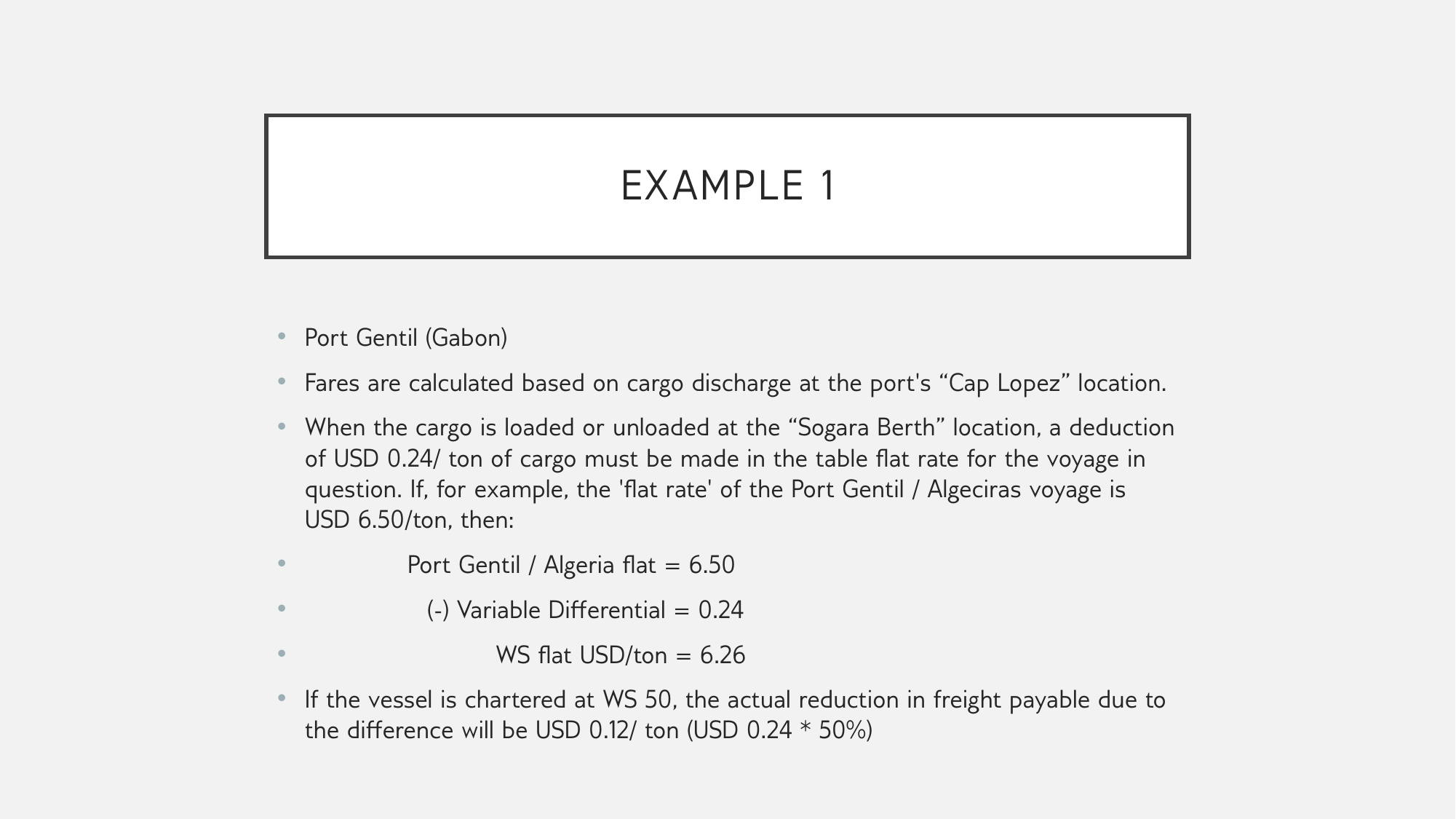

# Example 1
Port Gentil (Gabon)
Fares are calculated based on cargo discharge at the port's “Cap Lopez” location.
When the cargo is loaded or unloaded at the “Sogara Berth” location, a deduction of USD 0.24/ ton of cargo must be made in the table flat rate for the voyage in question. If, for example, the 'flat rate' of the Port Gentil / Algeciras voyage is USD 6.50/ton, then:
	Port Gentil / Algeria flat = 6.50
                (-) Variable Differential = 0.24
                         WS flat USD/ton = 6.26
If the vessel is chartered at WS 50, the actual reduction in freight payable due to the difference will be USD 0.12/ ton (USD 0.24 * 50%)